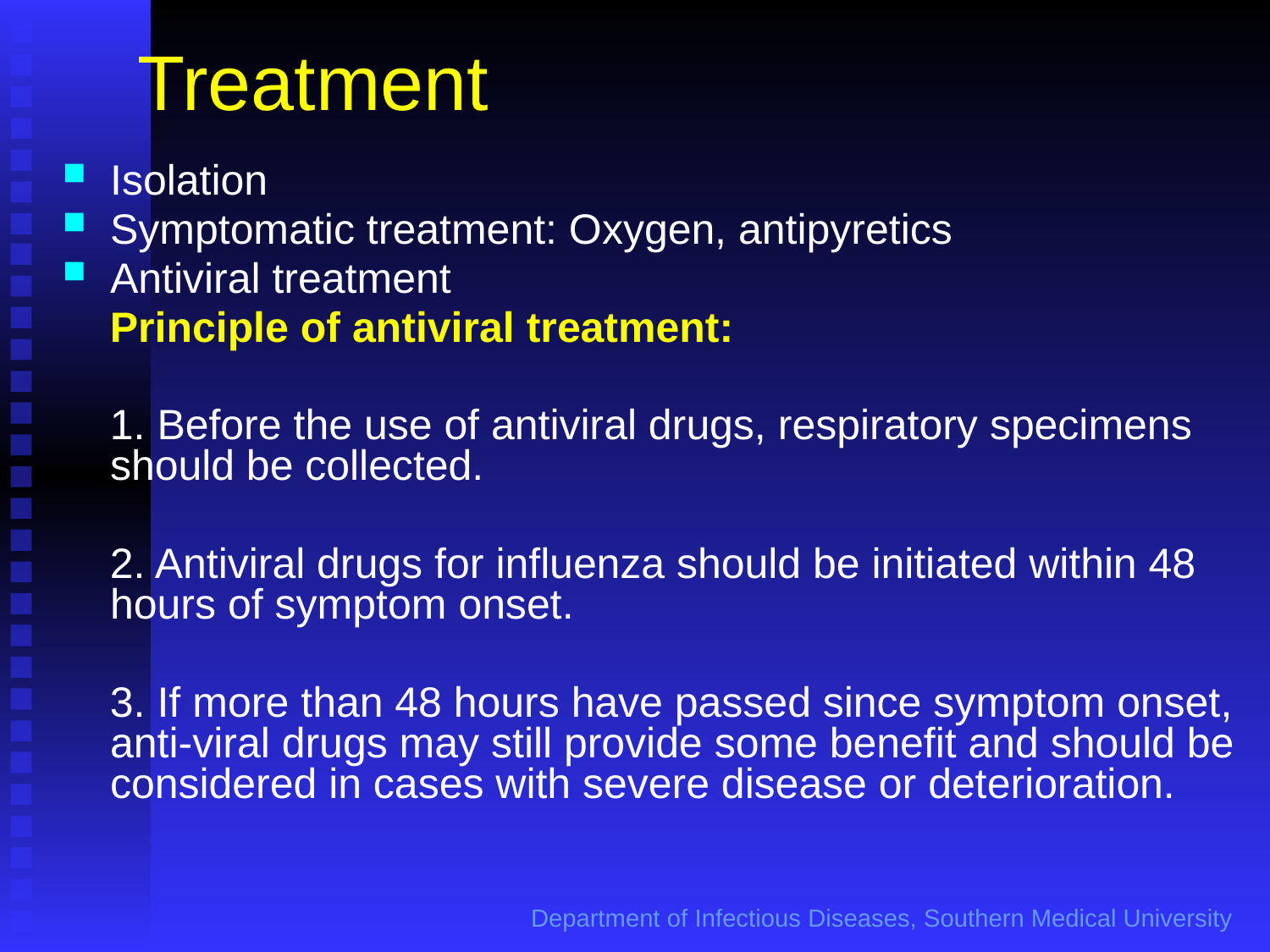

# Treatment
Isolation
Symptomatic treatment: Oxygen, antipyretics
Antiviral treatment
    Principle of antiviral treatment:

    1. Before the use of antiviral drugs, respiratory specimens should be collected.

    2. Antiviral drugs for influenza should be initiated within 48 hours of symptom onset.

    3. If more than 48 hours have passed since symptom onset, anti-viral drugs may still provide some benefit and should be considered in cases with severe disease or deterioration.